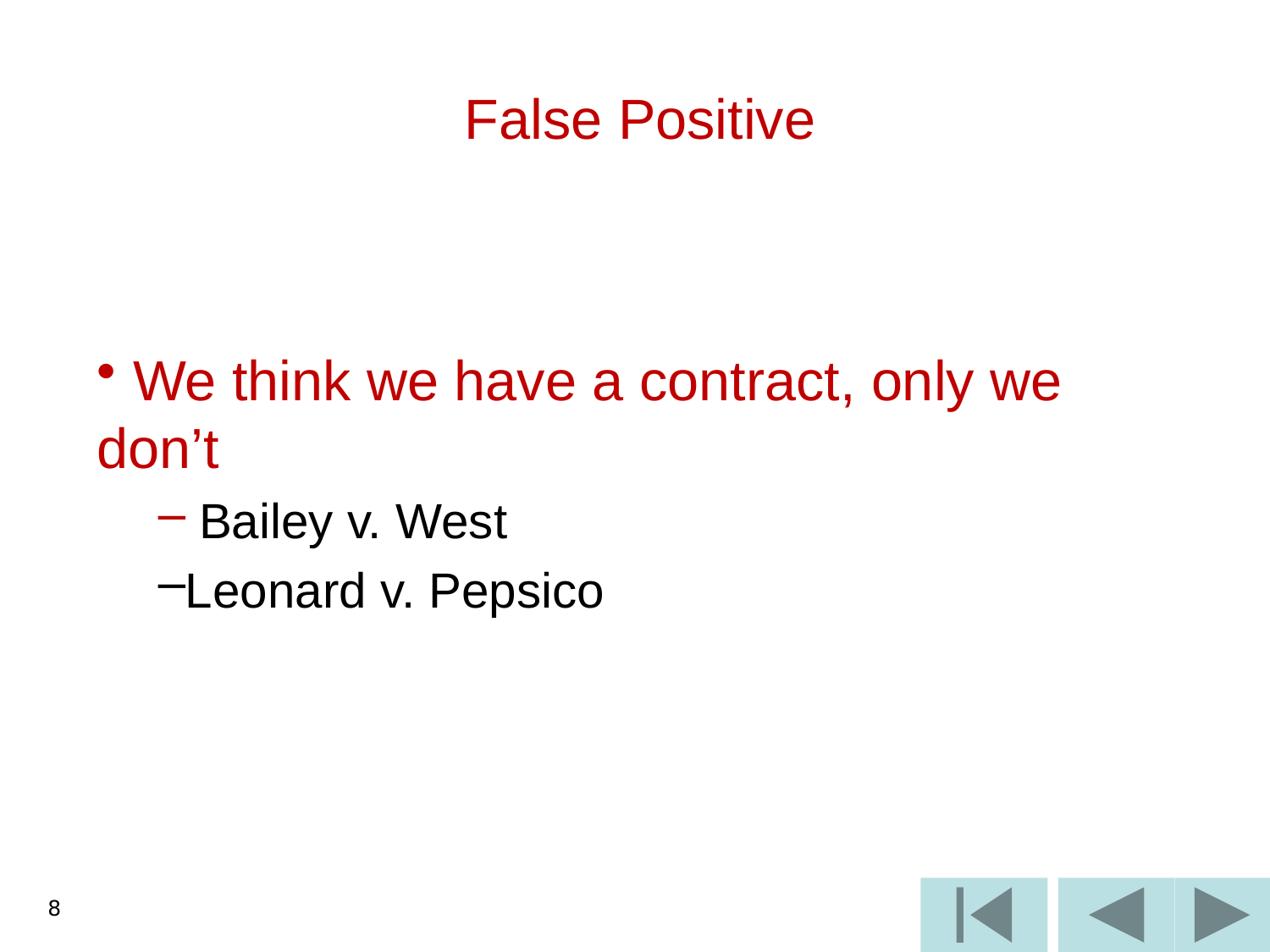

# False Positive

 We think we have a contract, only we don’t
 Bailey v. West
Leonard v. Pepsico

8